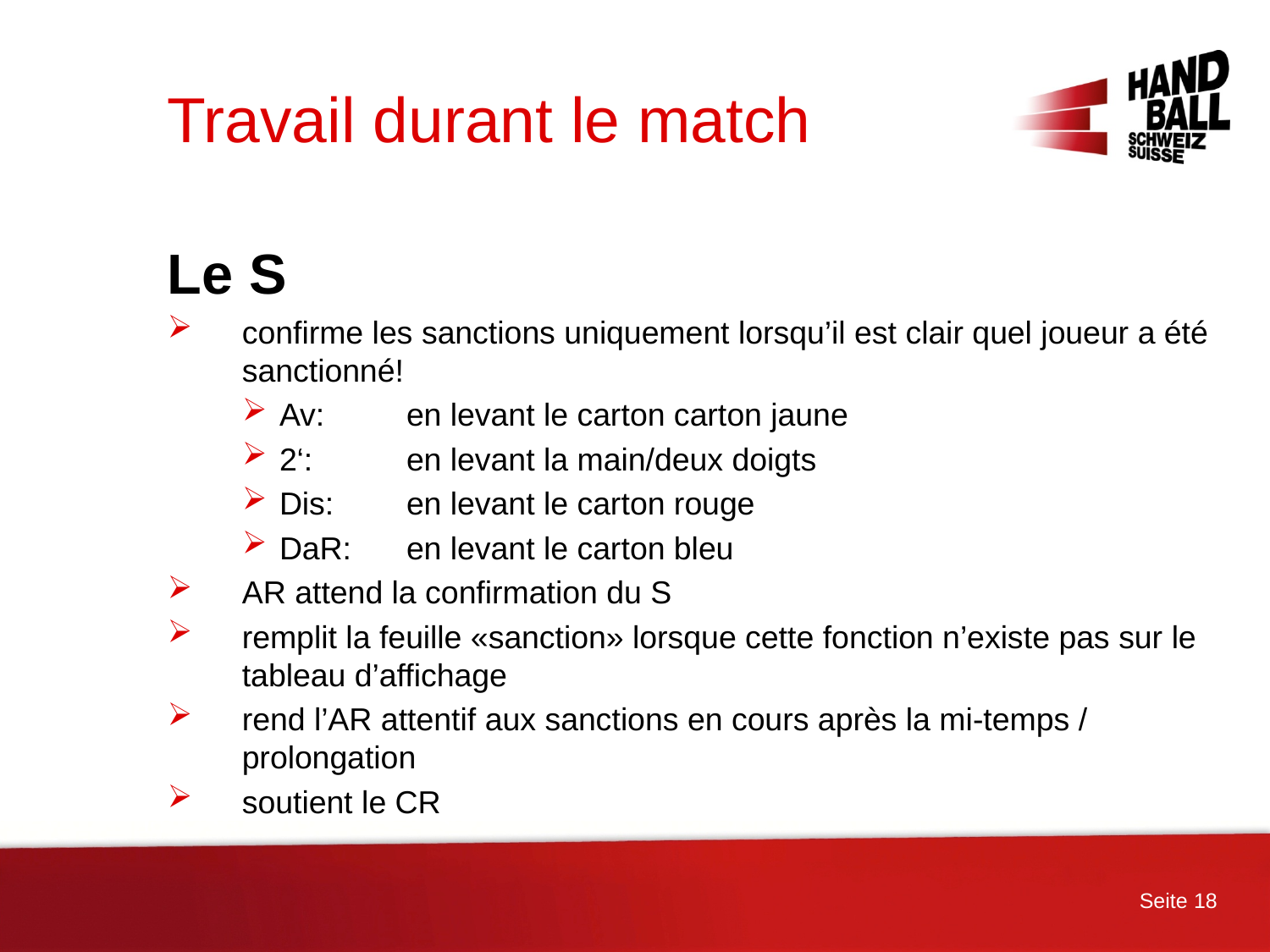

# Travail durant le match
Le S
confirme les sanctions uniquement lorsqu’il est clair quel joueur a été sanctionné!
Av:	en levant le carton carton jaune
2‘:	en levant la main/deux doigts
Dis:	en levant le carton rouge
DaR:	en levant le carton bleu
AR attend la confirmation du S
remplit la feuille «sanction» lorsque cette fonction n’existe pas sur le tableau d’affichage
rend l’AR attentif aux sanctions en cours après la mi-temps / prolongation
soutient le CR